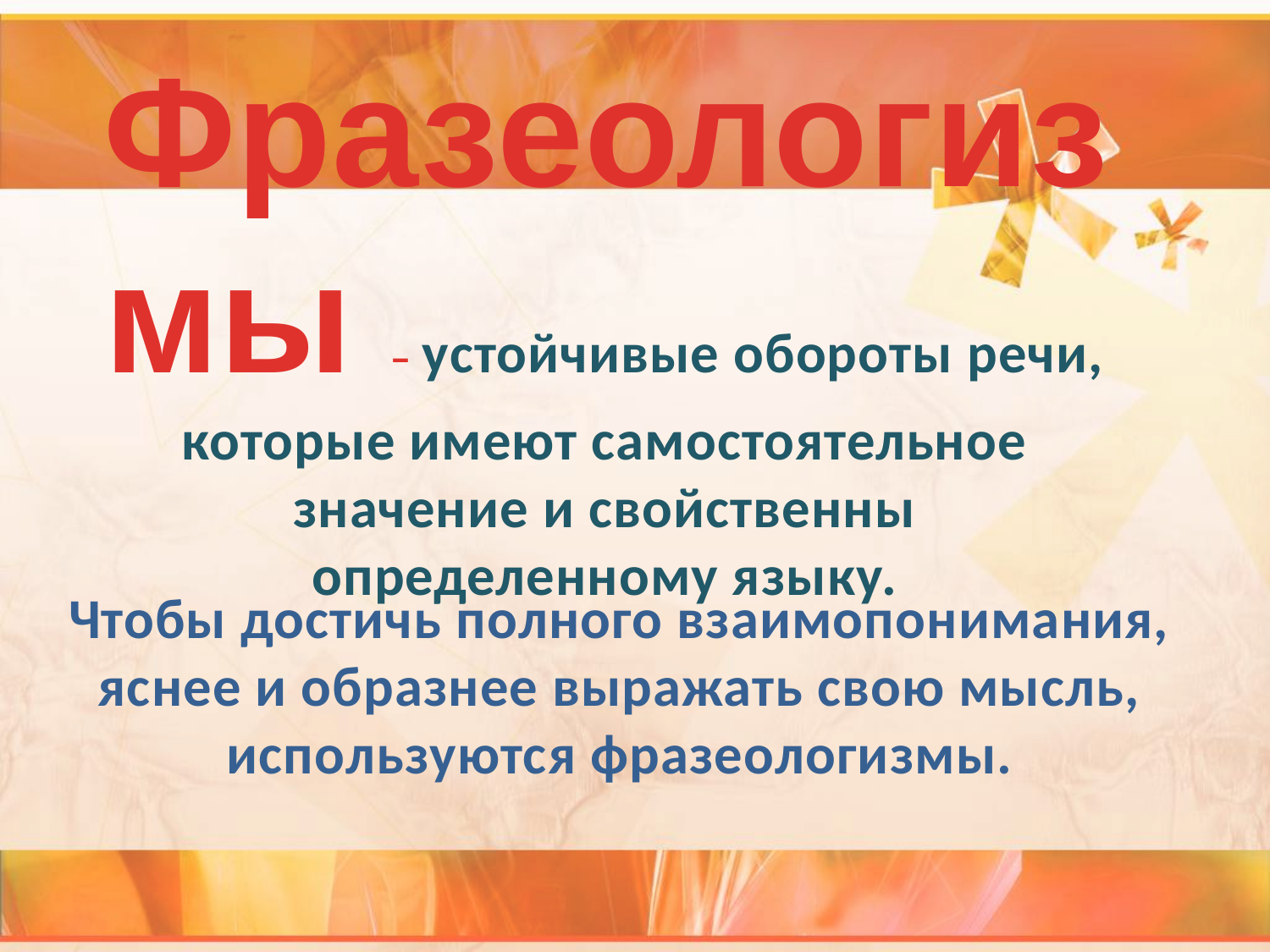

# Фразеологизмы – устойчивые обороты речи, которые имеют самостоятельное значение и свойственны определенному языку.
Чтобы достичь полного взаимопонимания, яснее и образнее выражать свою мысль, используются фразеологизмы.